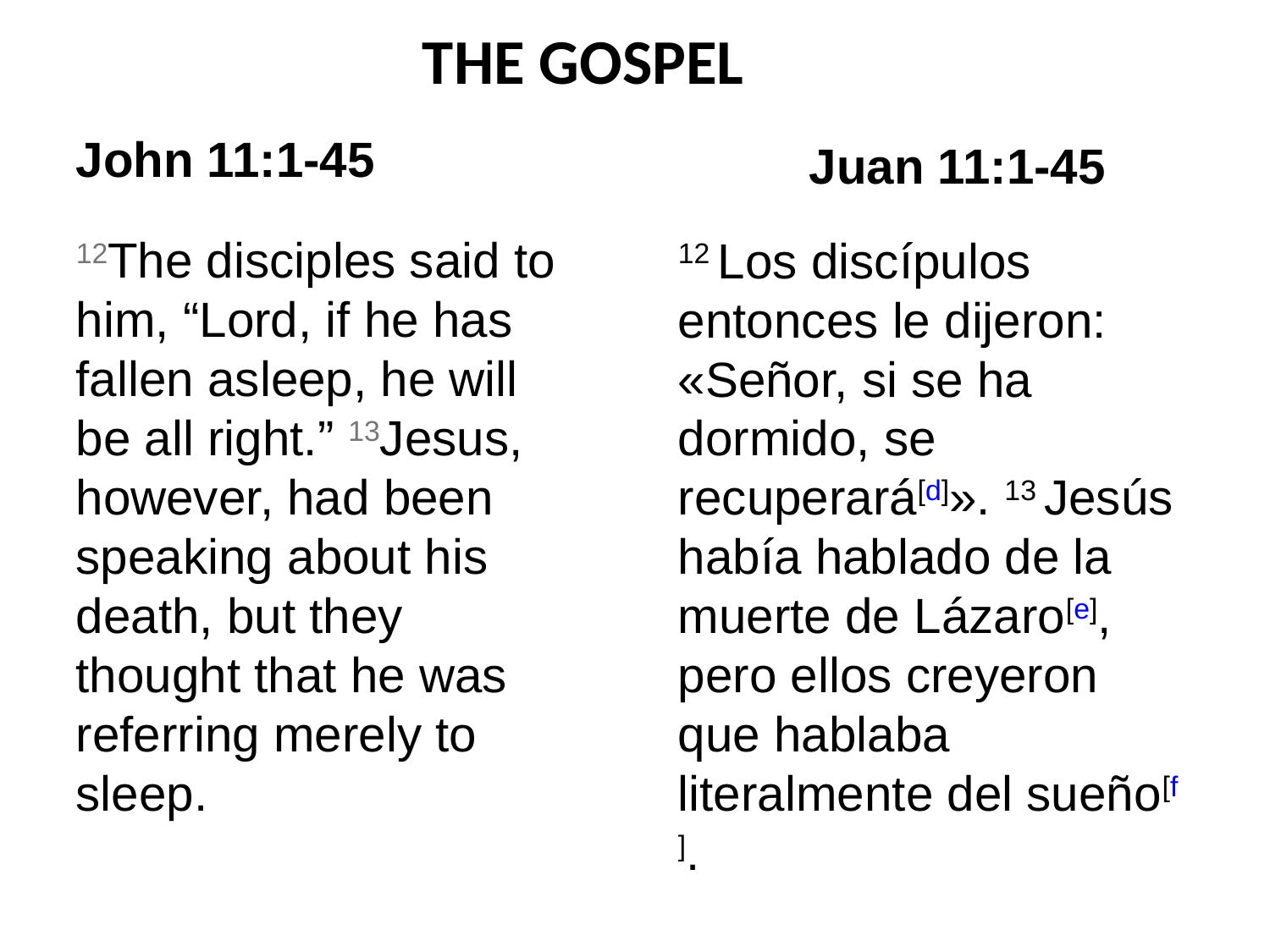

THE GOSPEL
John 11:1-45
Juan 11:1-45
12The disciples said to him, “Lord, if he has fallen asleep, he will be all right.” 13Jesus, however, had been speaking about his death, but they thought that he was referring merely to sleep.
12 Los discípulos entonces le dijeron: «Señor, si se ha dormido, se recuperará[d]». 13 Jesús había hablado de la muerte de Lázaro[e], pero ellos creyeron que hablaba literalmente del sueño[f].